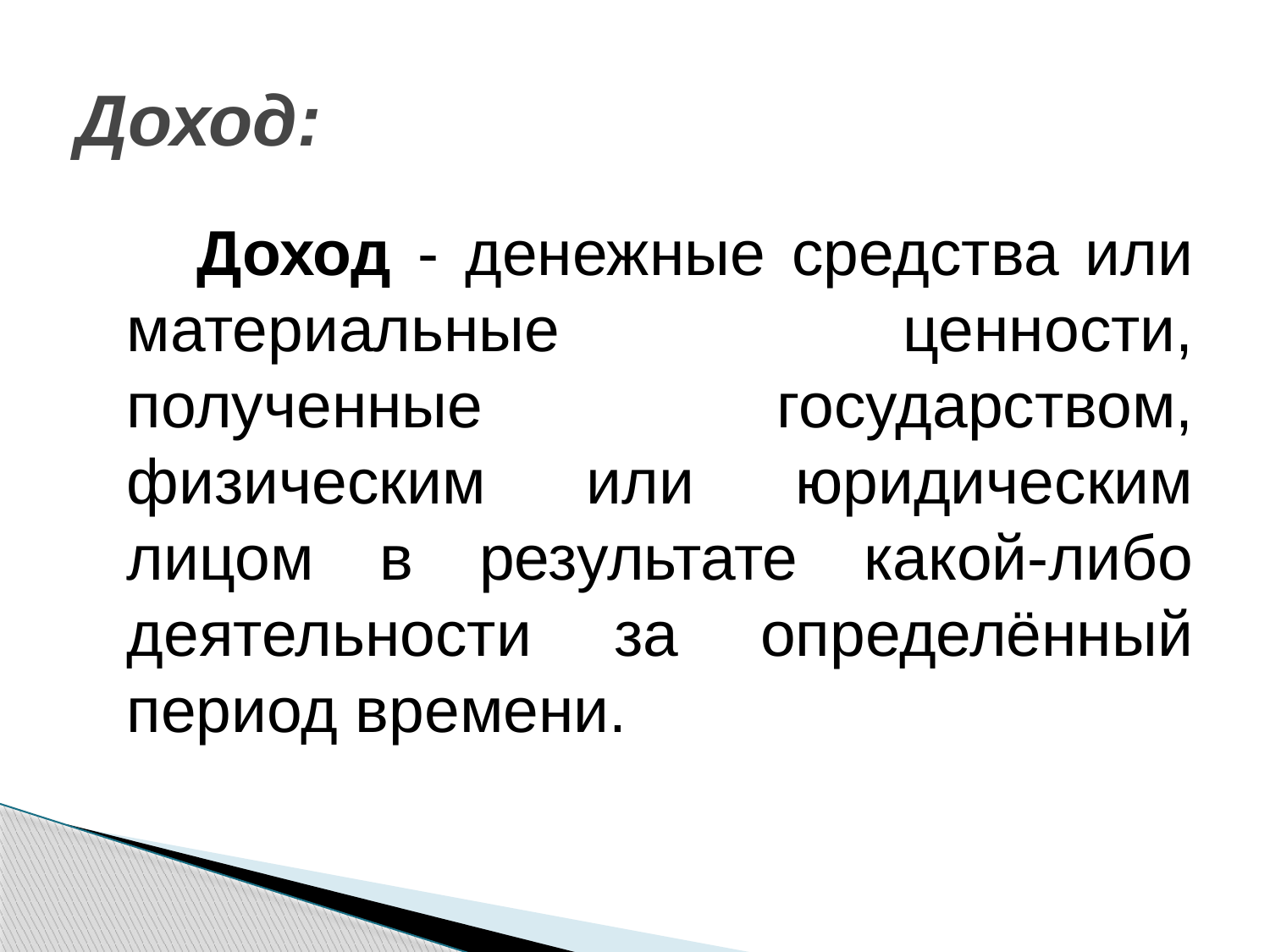

# Доход:
    Доход - денежные средства или материальные ценности, полученные государством, физическим или юридическим лицом в результате какой-либо деятельности за определённый период времени.